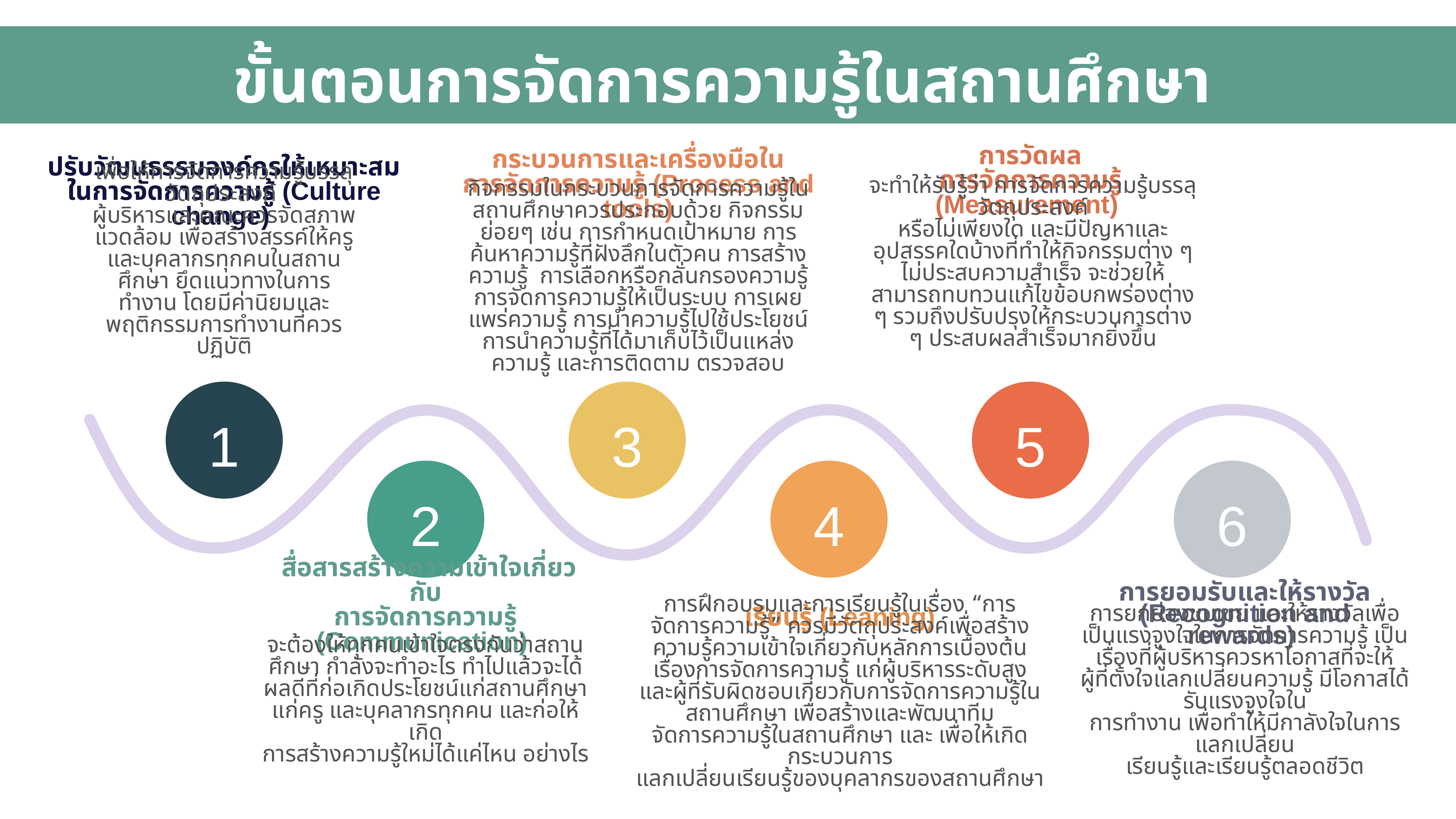

ขั้นตอนการจัดการความรู้ในสถานศึกษา
การวัดผล
การจัดการความรู้ (Measurement)
จะทำให้รับรู้ว่า การจัดการความรู้บรรลุวัตถุประสงค์
หรือไม่เพียงใด และมีปัญหาและอุปสรรคใดบ้างที่ทำให้กิจกรรมต่าง ๆ ไม่ประสบความสำเร็จ จะช่วยให้สามารถทบทวนแก้ไขข้อบกพร่องต่าง ๆ รวมถึงปรับปรุงให้กระบวนการต่าง ๆ ประสบผลสำเร็จมากยิ่งขึ้น

5
กระบวนการและเครื่องมือใน
การจัดการความรู้ (Process and tools)
กิจกรรมในกระบวนการจัดการความรู้ในสถานศึกษาควรประกอบด้วย กิจกรรมย่อยๆ เช่น การกำหนดเป้าหมาย การค้นหาความรู้ที่ฝังลึกในตัวคน การสร้างความรู้  การเลือกหรือกลั่นกรองความรู้ การจัดการความรู้ให้เป็นระบบ การเผยแพร่ความรู้ การนำความรู้ไปใช้ประโยชน์ การนำความรู้ที่ได้มาเก็บไว้เป็นแหล่งความรู้ และการติดตาม ตรวจสอบ

3
ปรับวัฒนธรรมองค์กรให้เหมาะสม
ในการจัดการความรู้ (Culture change)
เพื่อให้การจัดการความรู้บรรลุวัตถุประสงค์
ผู้บริหารและคณะควรจัดสภาพแวดล้อม เพื่อสร้างสรรค์ให้ครูและบุคลากรทุกคนในสถานศึกษา ยึดแนวทางในการทำงาน โดยมีค่านิยมและพฤติกรรมการทำงานที่ควรปฏิบัติ

1

2
 สื่อสารสร้างความเข้าใจเกี่ยวกับ
การจัดการความรู้ (Communication)
จะต้องให้ทุกคนเข้าใจตรงกันว่าสถานศึกษา กำลังจะทำอะไร ทำไปแล้วจะได้ผลดีที่ก่อเกิดประโยชน์แก่สถานศึกษาแก่ครู และบุคลากรทุกคน และก่อให้เกิด
การสร้างความรู้ใหม่ได้แค่ไหน อย่างไร

4
 เรียนรู้ (Leaning)
การฝึกอบรมและการเรียนรู้ในเรื่อง “การจัดการความรู้” ควรมีวัตถุประสงค์เพื่อสร้างความรู้ความเข้าใจเกี่ยวกับหลักการเบื้องต้น เรื่องการจัดการความรู้ แก่ผู้บริหารระดับสูง และผู้ที่รับผิดชอบเกี่ยวกับการจัดการความรู้ในสถานศึกษา เพื่อสร้างและพัฒนาทีม
จัดการความรู้ในสถานศึกษา และ เพื่อให้เกิดกระบวนการ
แลกเปลี่ยนเรียนรู้ของบุคลากรของสถานศึกษา

6
 การยอมรับและให้รางวัล
(Recognition and rewards)
การยกย่องชมเชย และให้รางวัลเพื่อเป็นแรงจูงใจในการจัดการความรู้ เป็นเรื่องที่ผู้บริหารควรหาโอกาสที่จะให้
ผู้ที่ตั้งใจแลกเปลี่ยนความรู้ มีโอกาสได้รับแรงจูงใจใน
การทำงาน เพื่อทำให้มีกาลังใจในการแลกเปลี่ยน
เรียนรู้และเรียนรู้ตลอดชีวิต